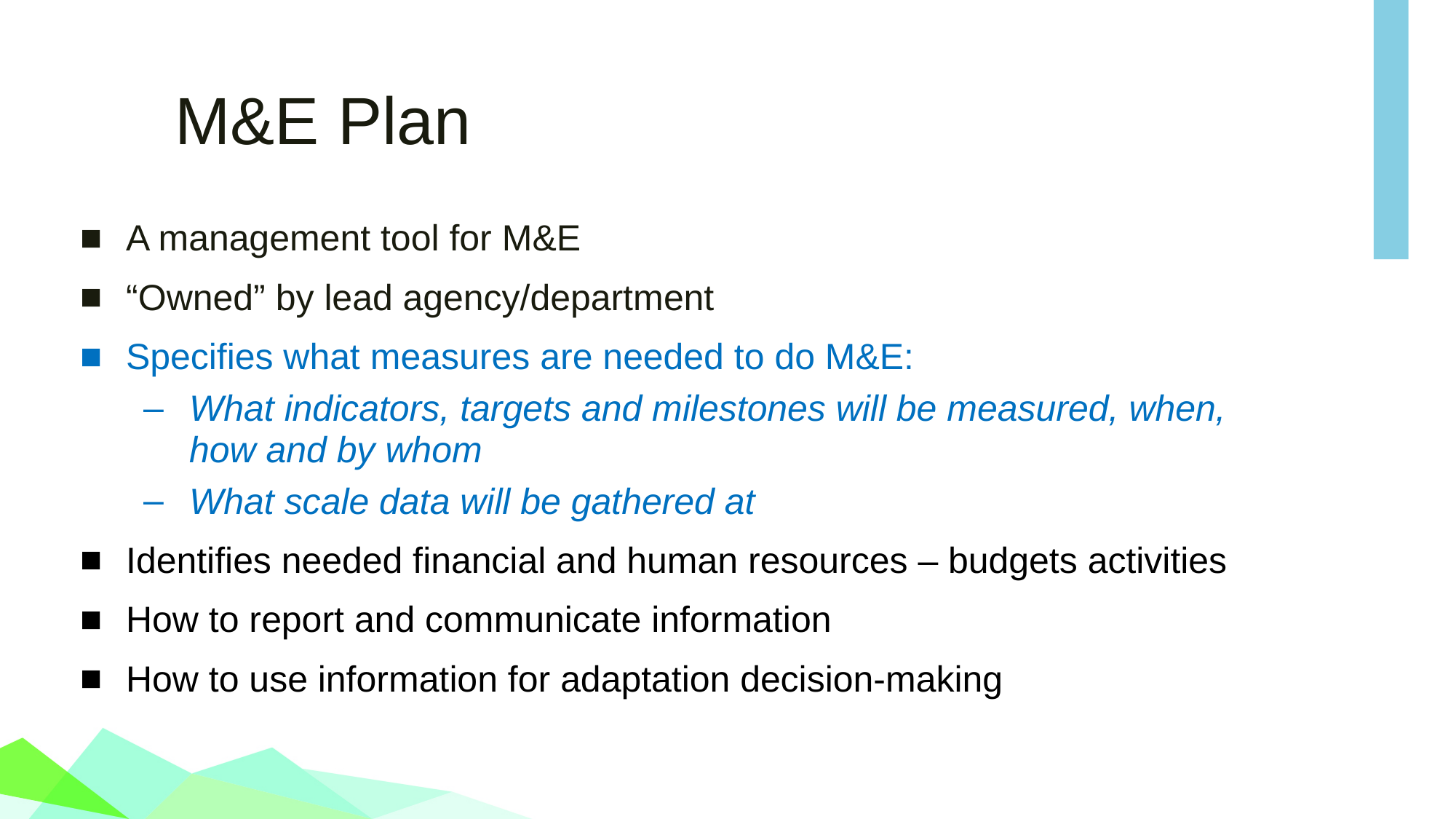

# M&E Plan
A management tool for M&E
“Owned” by lead agency/department
Specifies what measures are needed to do M&E:
What indicators, targets and milestones will be measured, when, how and by whom
What scale data will be gathered at
Identifies needed financial and human resources – budgets activities
How to report and communicate information
How to use information for adaptation decision-making